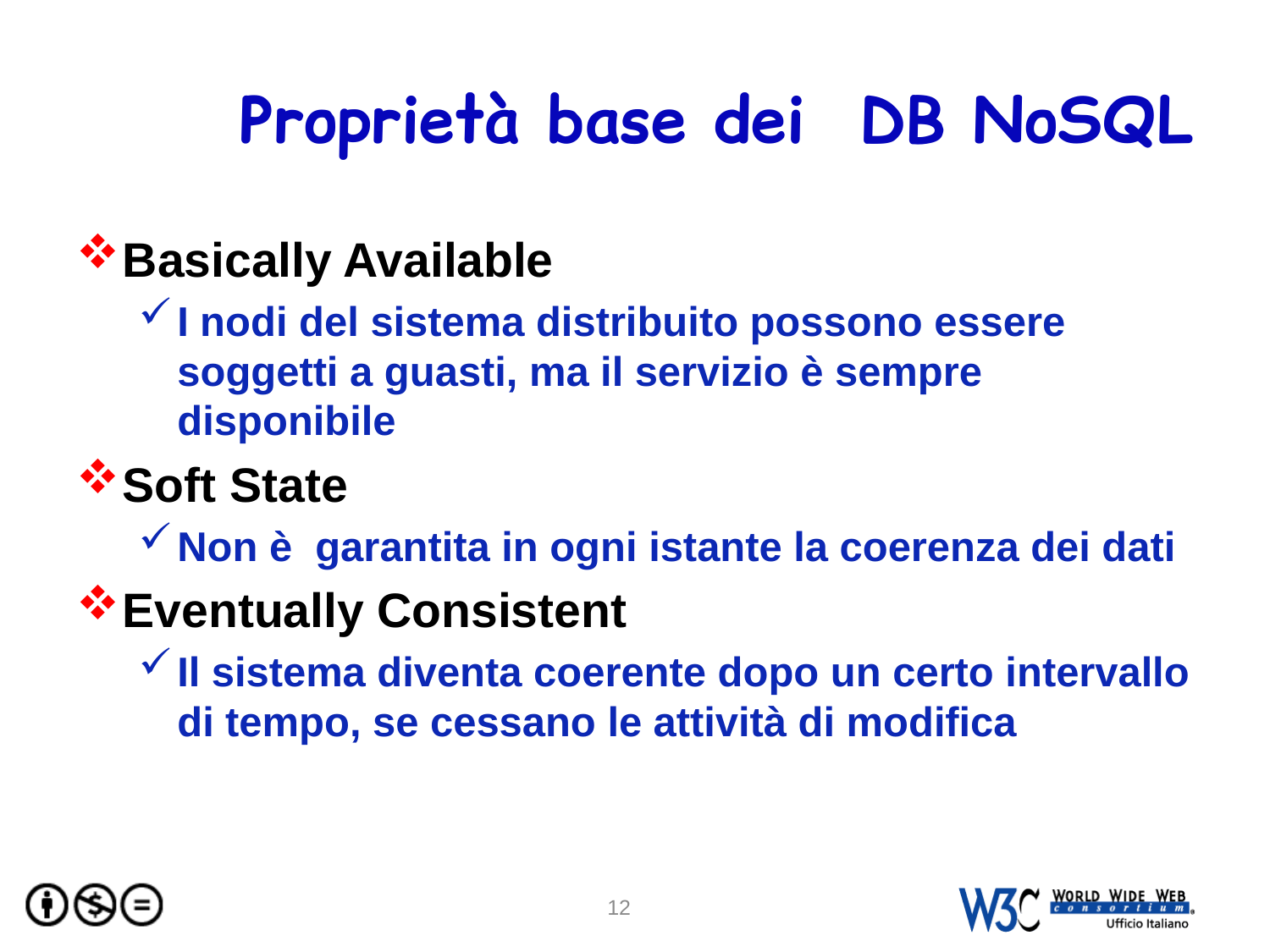

# Proprietà base dei  DB NoSQL
Basically Available
I nodi del sistema distribuito possono essere soggetti a guasti, ma il servizio è sempre disponibile
Soft State
Non è  garantita in ogni istante la coerenza dei dati
Eventually Consistent
Il sistema diventa coerente dopo un certo intervallo di tempo, se cessano le attività di modifica
12